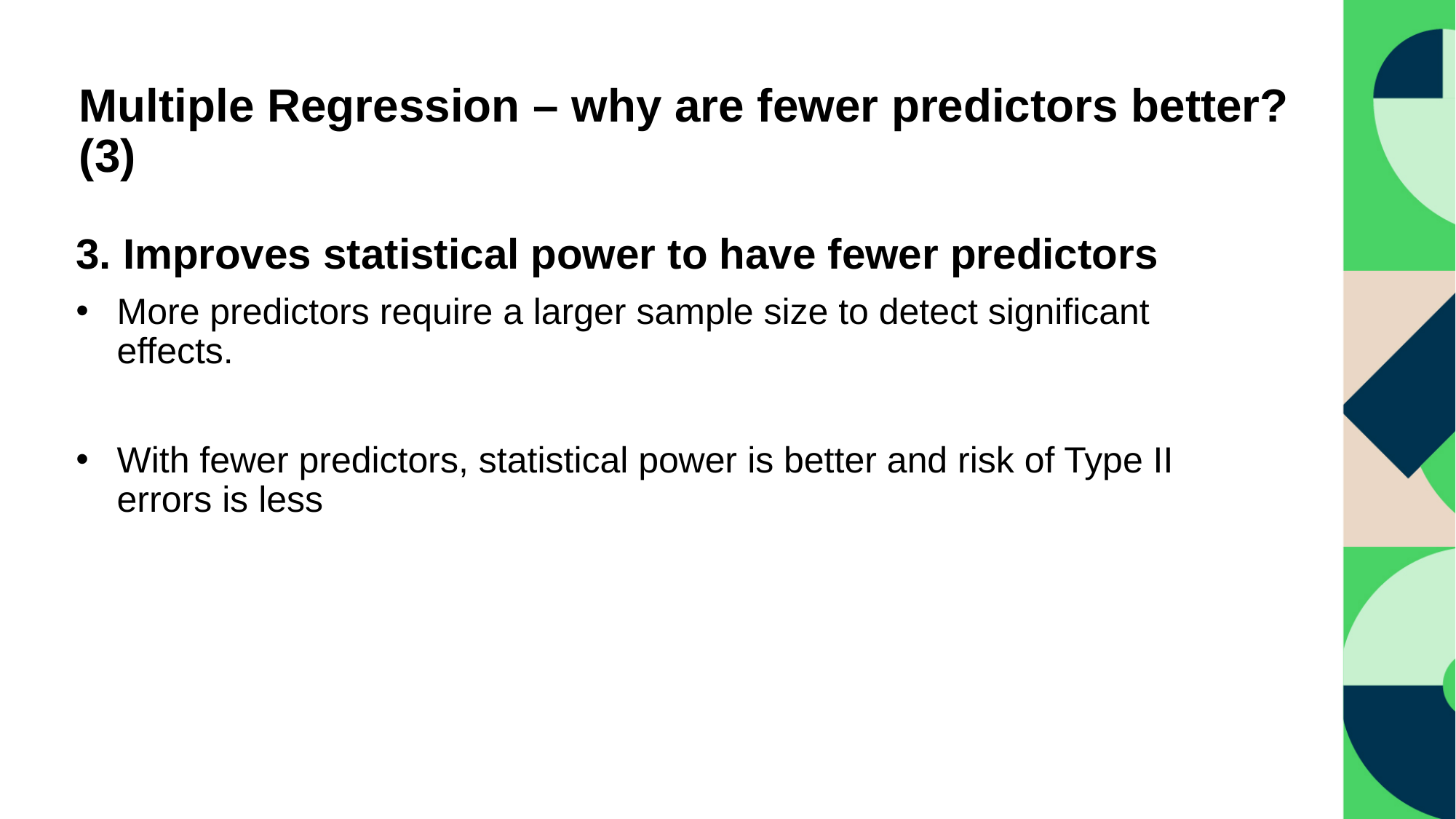

# Multiple Regression – why are fewer predictors better? (3)

3. Improves statistical power to have fewer predictors
More predictors require a larger sample size to detect significant effects.

With fewer predictors, statistical power is better and risk of Type II errors is less